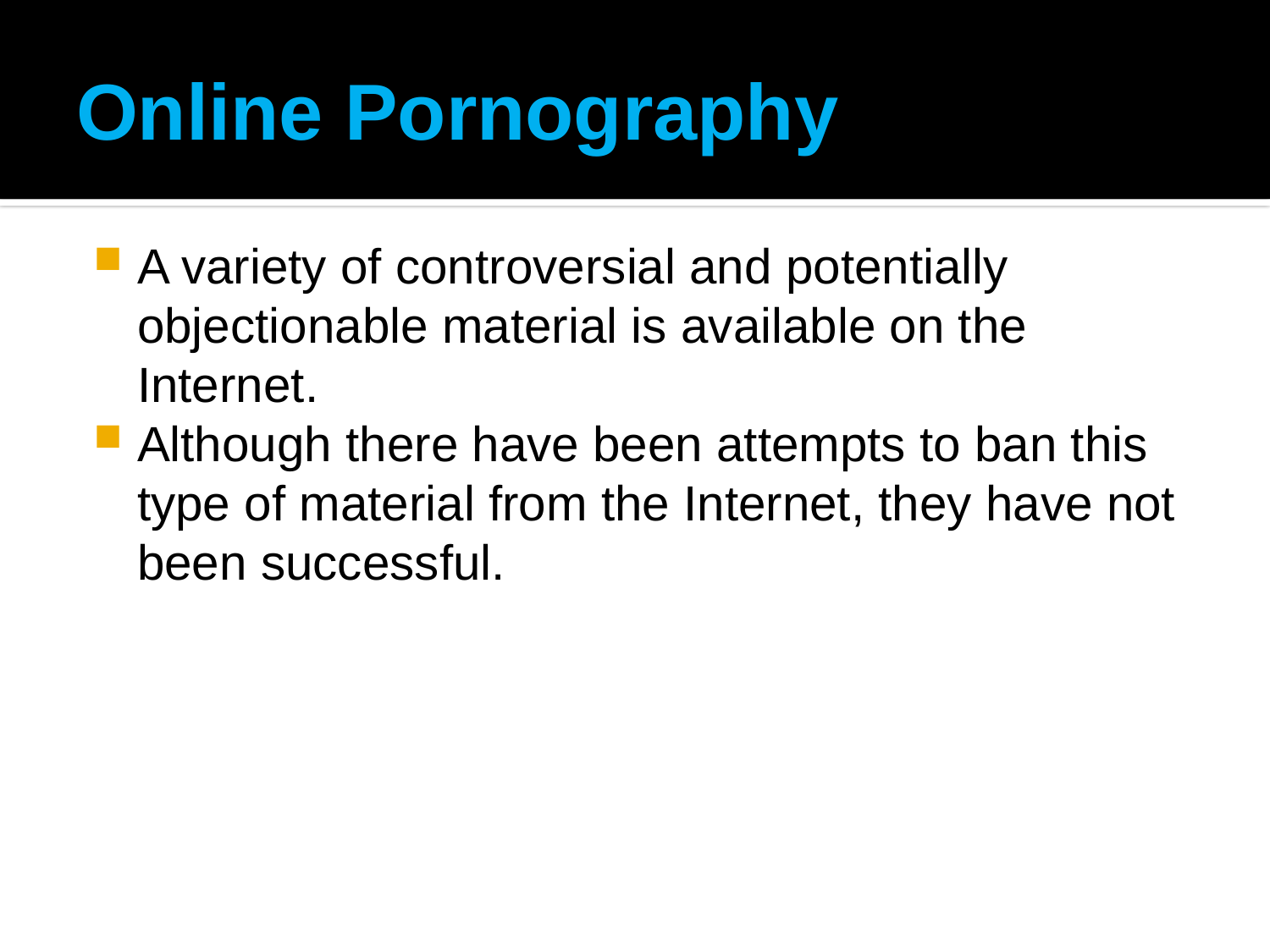

# Online Pornography
A variety of controversial and potentially objectionable material is available on the Internet.
Although there have been attempts to ban this type of material from the Internet, they have not been successful.